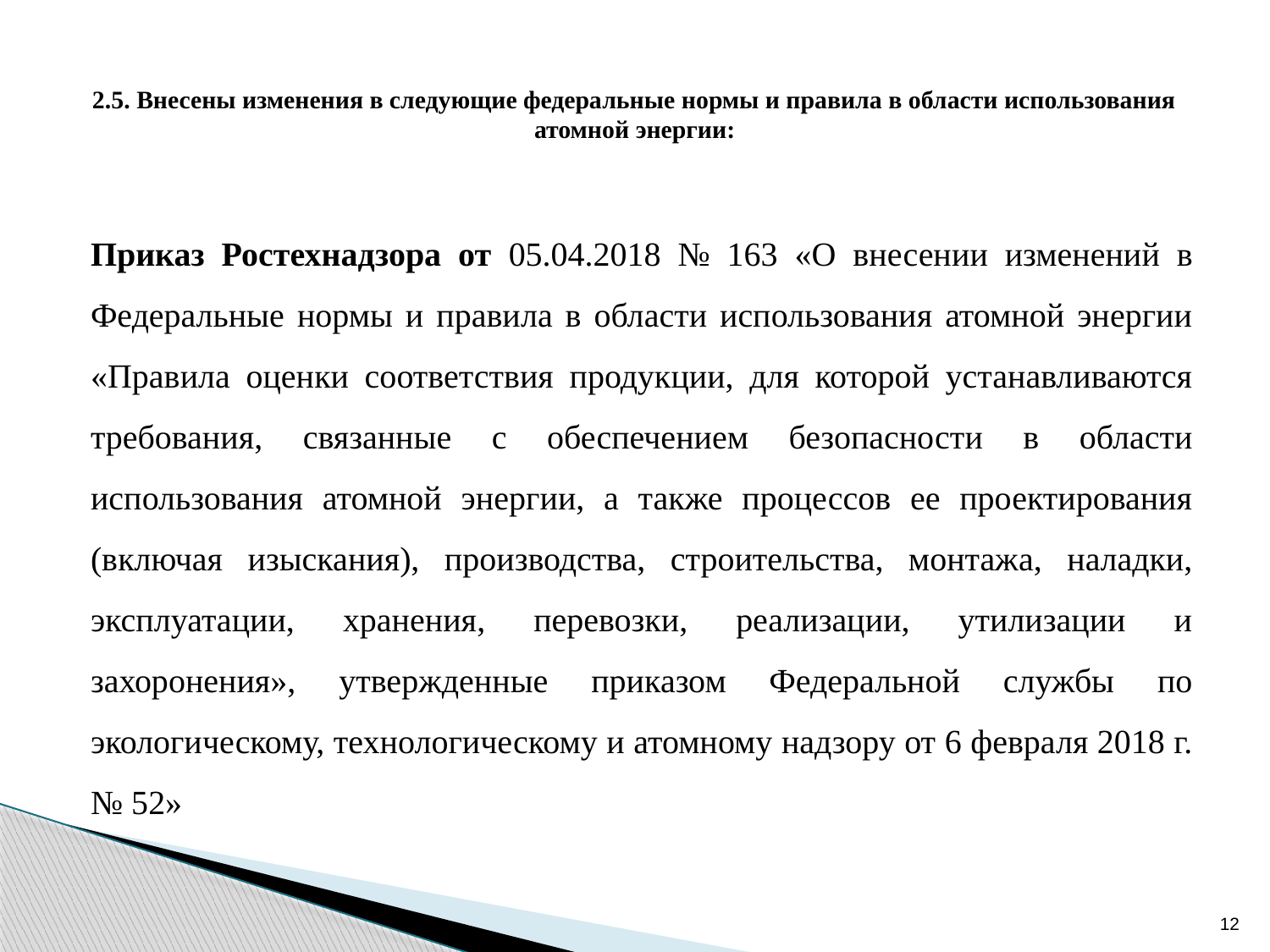

# 2.5. Внесены изменения в следующие федеральные нормы и правила в области использования атомной энергии:
Приказ Ростехнадзора от 05.04.2018 № 163 «О внесении изменений в Федеральные нормы и правила в области использования атомной энергии «Правила оценки соответствия продукции, для которой устанавливаются требования, связанные с обеспечением безопасности в области использования атомной энергии, а также процессов ее проектирования (включая изыскания), производства, строительства, монтажа, наладки, эксплуатации, хранения, перевозки, реализации, утилизации и захоронения», утвержденные приказом Федеральной службы по экологическому, технологическому и атомному надзору от 6 февраля 2018 г. № 52»

12